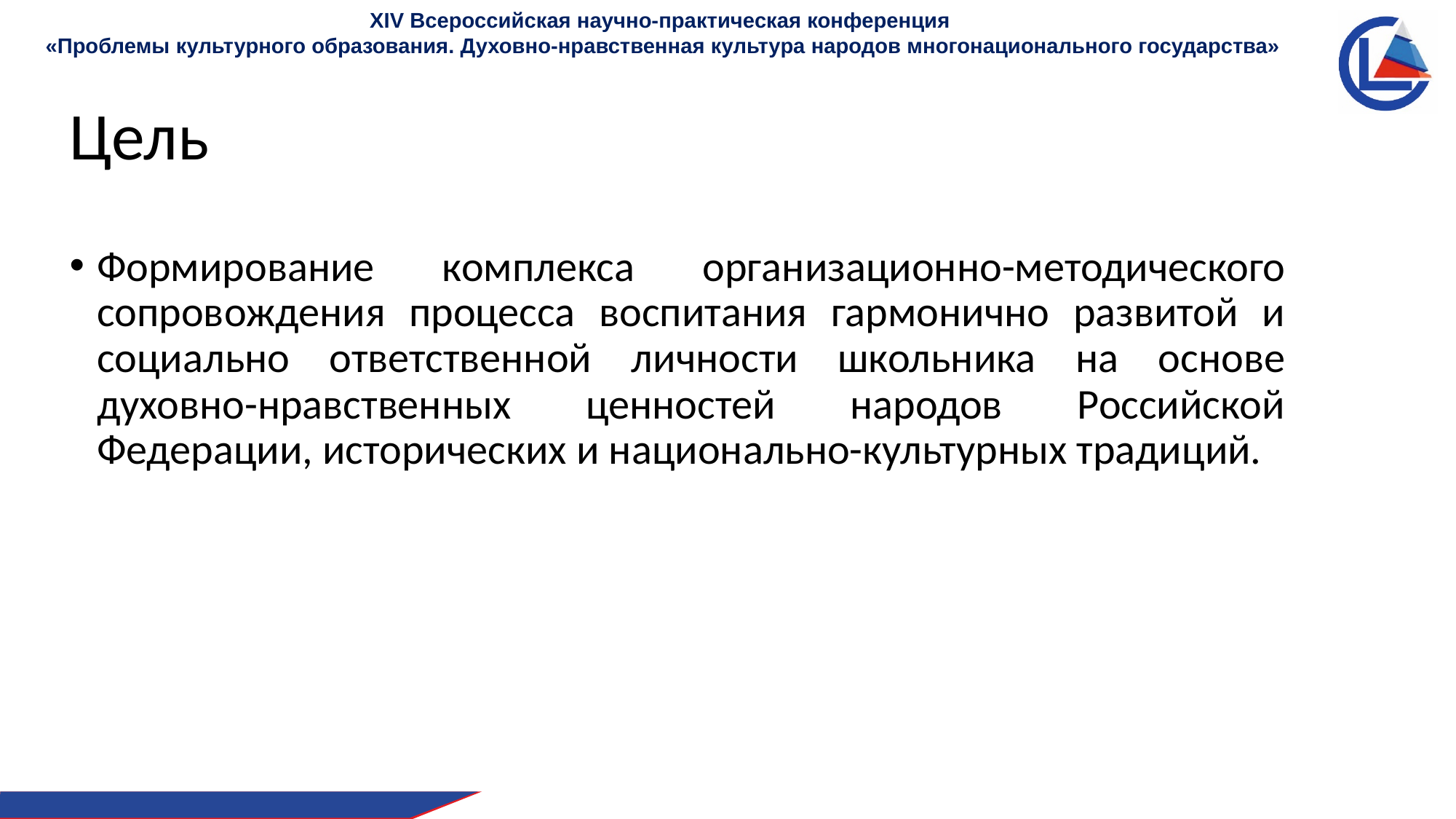

XIV Всероссийская научно-практическая конференция
«Проблемы культурного образования. Духовно-нравственная культура народов многонационального государства»

# Цель
Формирование комплекса организационно-методического сопровождения процесса воспитания гармонично развитой и социально ответственной личности школьника на основе духовно-нравственных ценностей народов Российской Федерации, исторических и национально-культурных традиций.